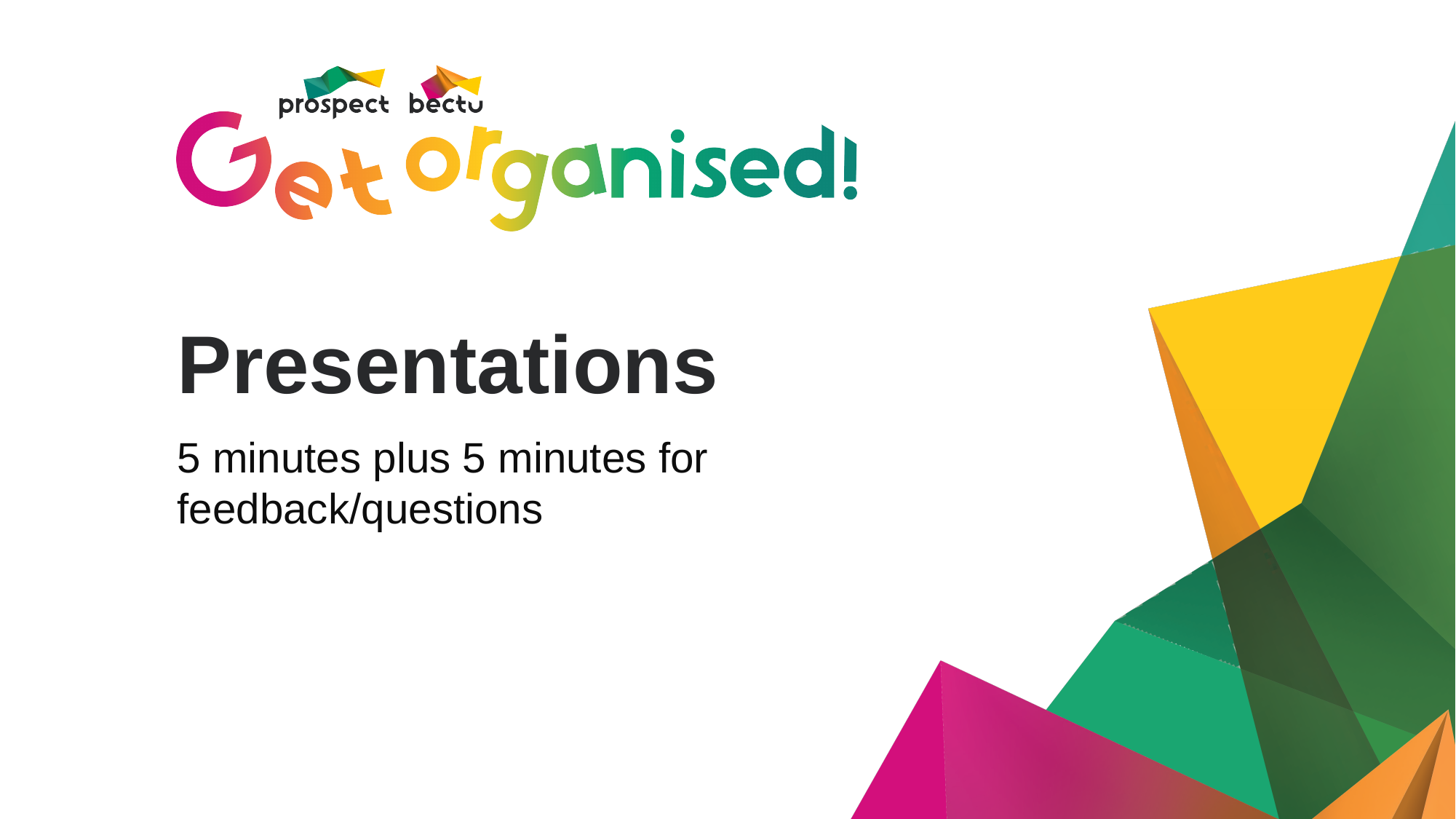

# Presentations
5 minutes plus 5 minutes for feedback/questions